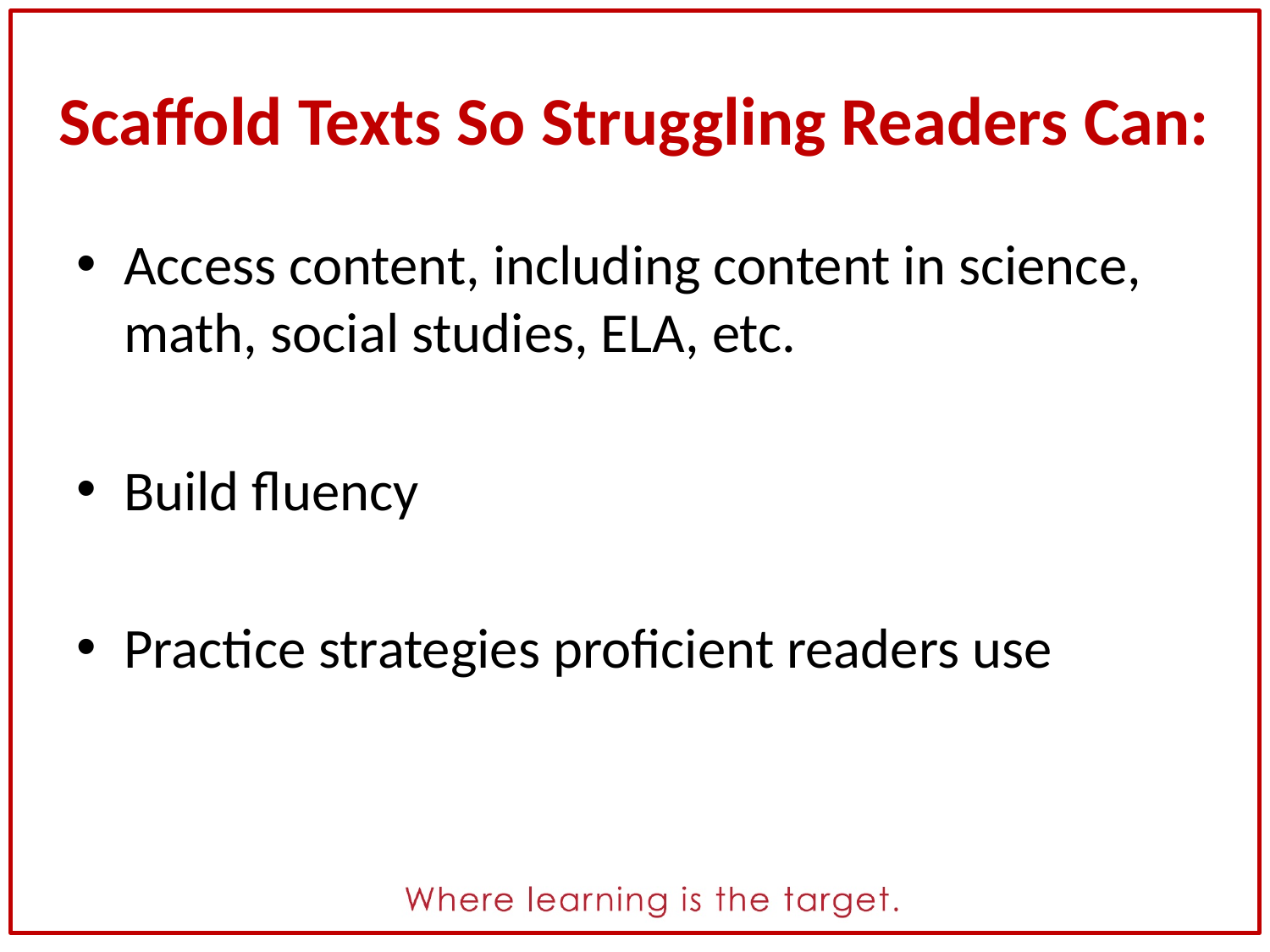

# Scaffold Texts So Struggling Readers Can:
Access content, including content in science, math, social studies, ELA, etc.

Build fluency

Practice strategies proficient readers use